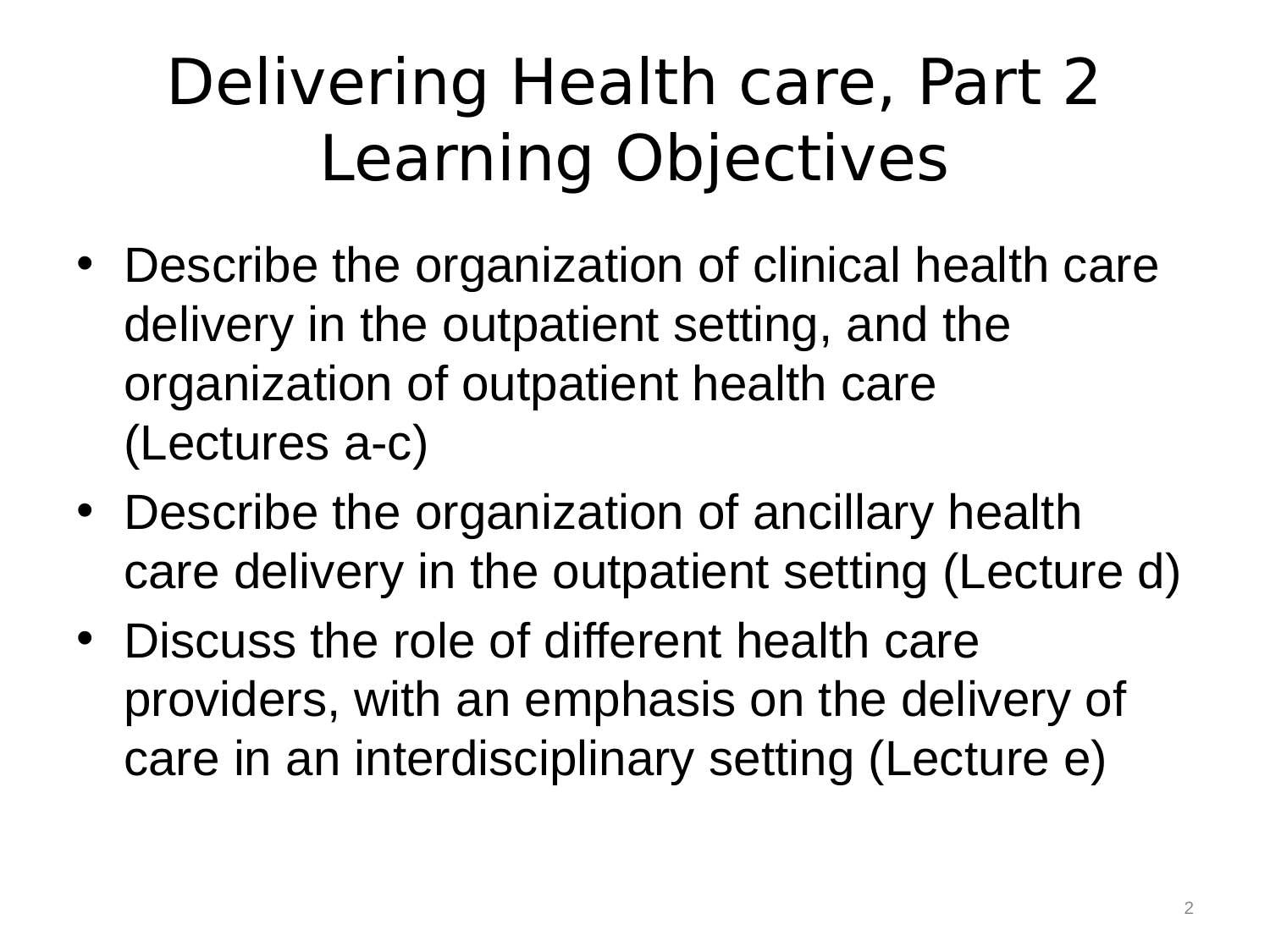

# Delivering Health care, Part 2 Learning Objectives
Describe the organization of clinical health care delivery in the outpatient setting, and the organization of outpatient health care
(Lectures a-c)
Describe the organization of ancillary health care delivery in the outpatient setting (Lecture d)
Discuss the role of different health care providers, with an emphasis on the delivery of care in an interdisciplinary setting (Lecture e)
2